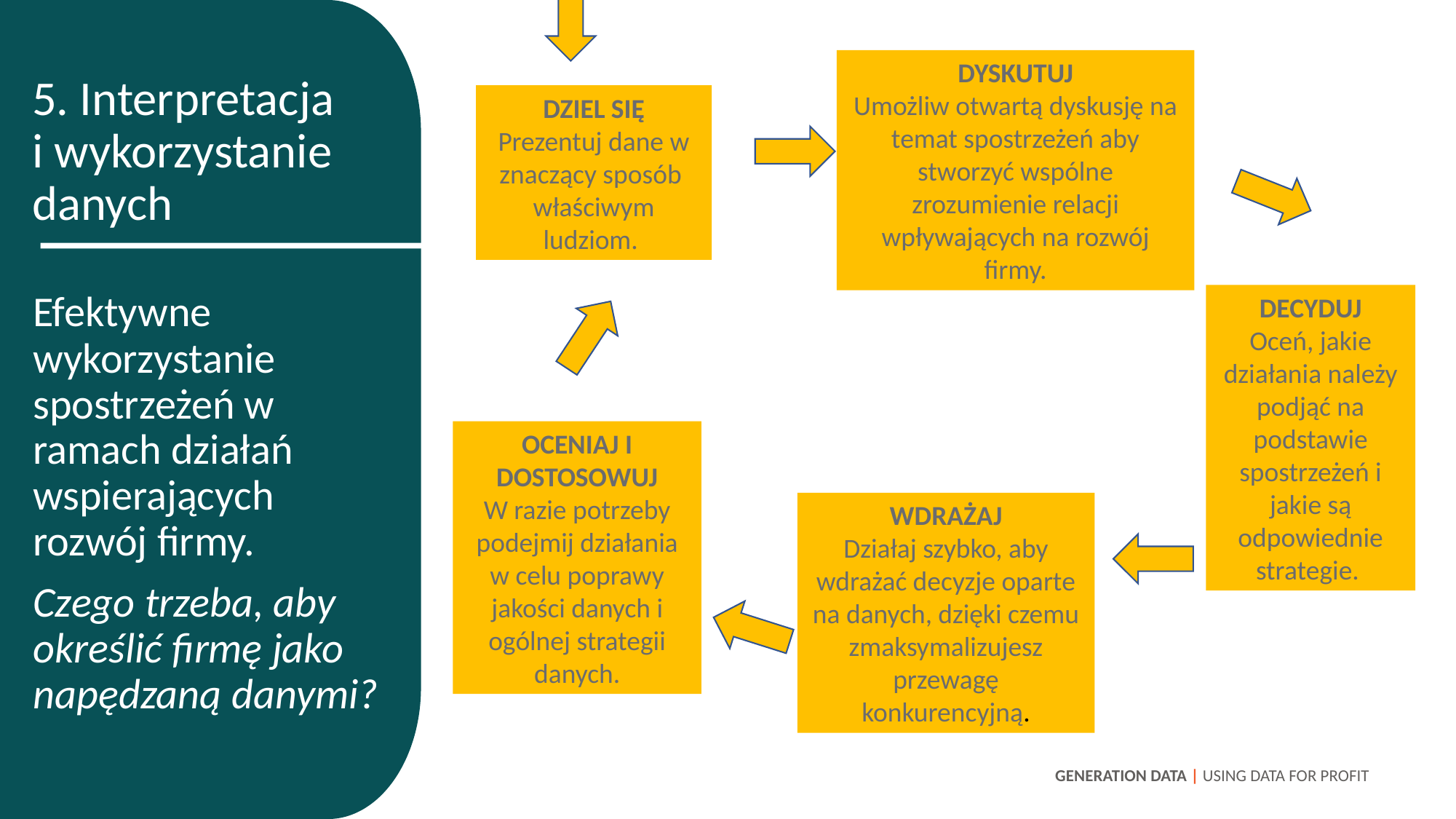

DYSKUTUJ
Umożliw otwartą dyskusję na temat spostrzeżeń aby stworzyć wspólne zrozumienie relacji wpływających na rozwój firmy.
5. Interpretacja i wykorzystanie danych
DZIEL SIĘ
Prezentuj dane w znaczący sposób  właściwym ludziom.

Efektywne wykorzystanie spostrzeżeń w ramach działań wspierających rozwój firmy.
Czego trzeba, aby określić firmę jako napędzaną danymi?
DECYDUJ
Oceń, jakie działania należy podjąć na podstawie spostrzeżeń i jakie są odpowiednie strategie.

OCENIAJ I DOSTOSOWUJ
W razie potrzeby podejmij działania w celu poprawy jakości danych i ogólnej strategii danych.
WDRAŻAJ
Działaj szybko, aby wdrażać decyzje oparte na danych, dzięki czemu zmaksymalizujesz przewagę konkurencyjną.

GENERATION DATA | USING DATA FOR PROFIT